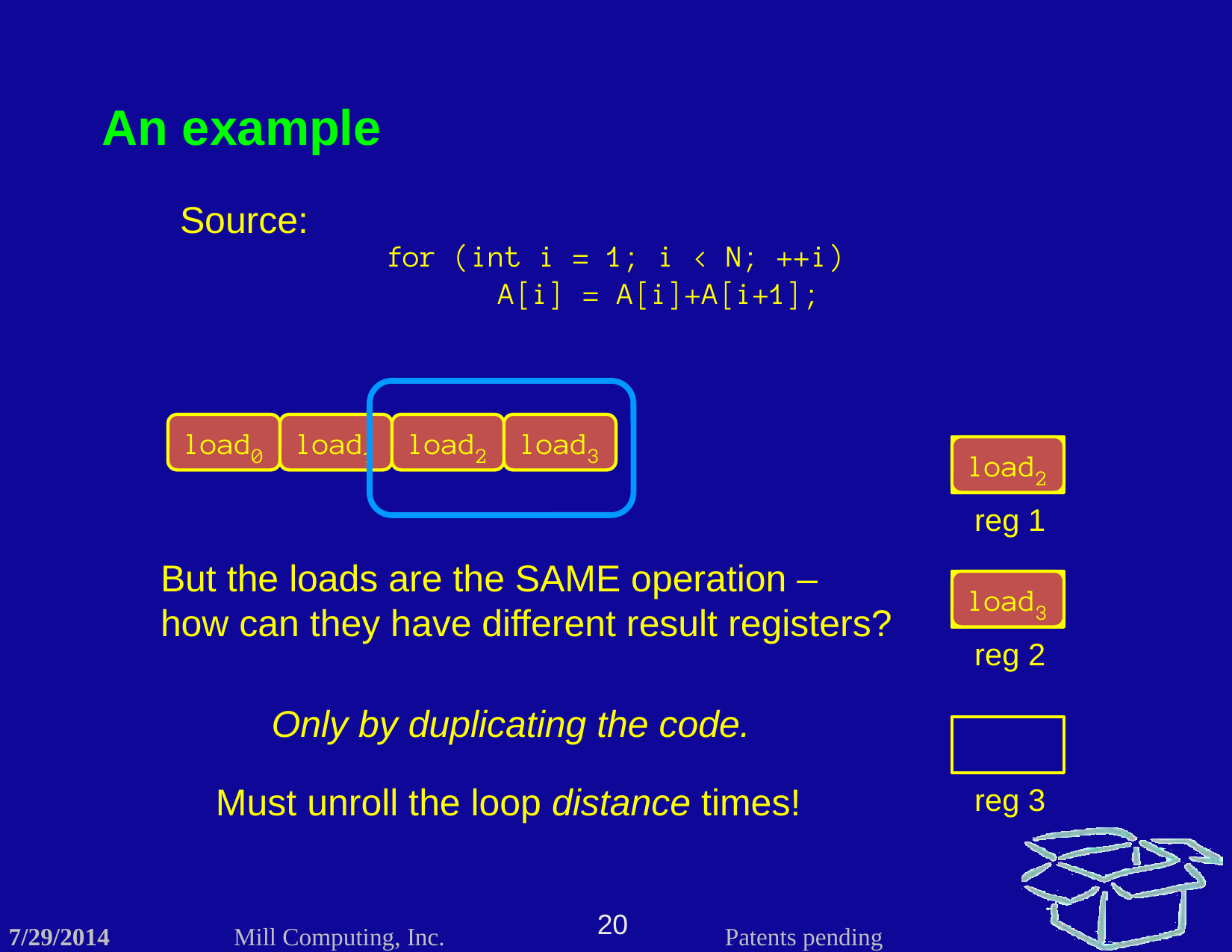

An example
Source:
for (int i = 1; i < N; ++i)
	A[i] = A[i]+A[i+1];

load0
load0
load1
load1
load2
load2
load3
load3

reg 1
load2
But the loads are the SAME operation –
how can they have different result registers?

reg 2
load3
Only by duplicating the code.

reg 3
Must unroll the loop distance times!